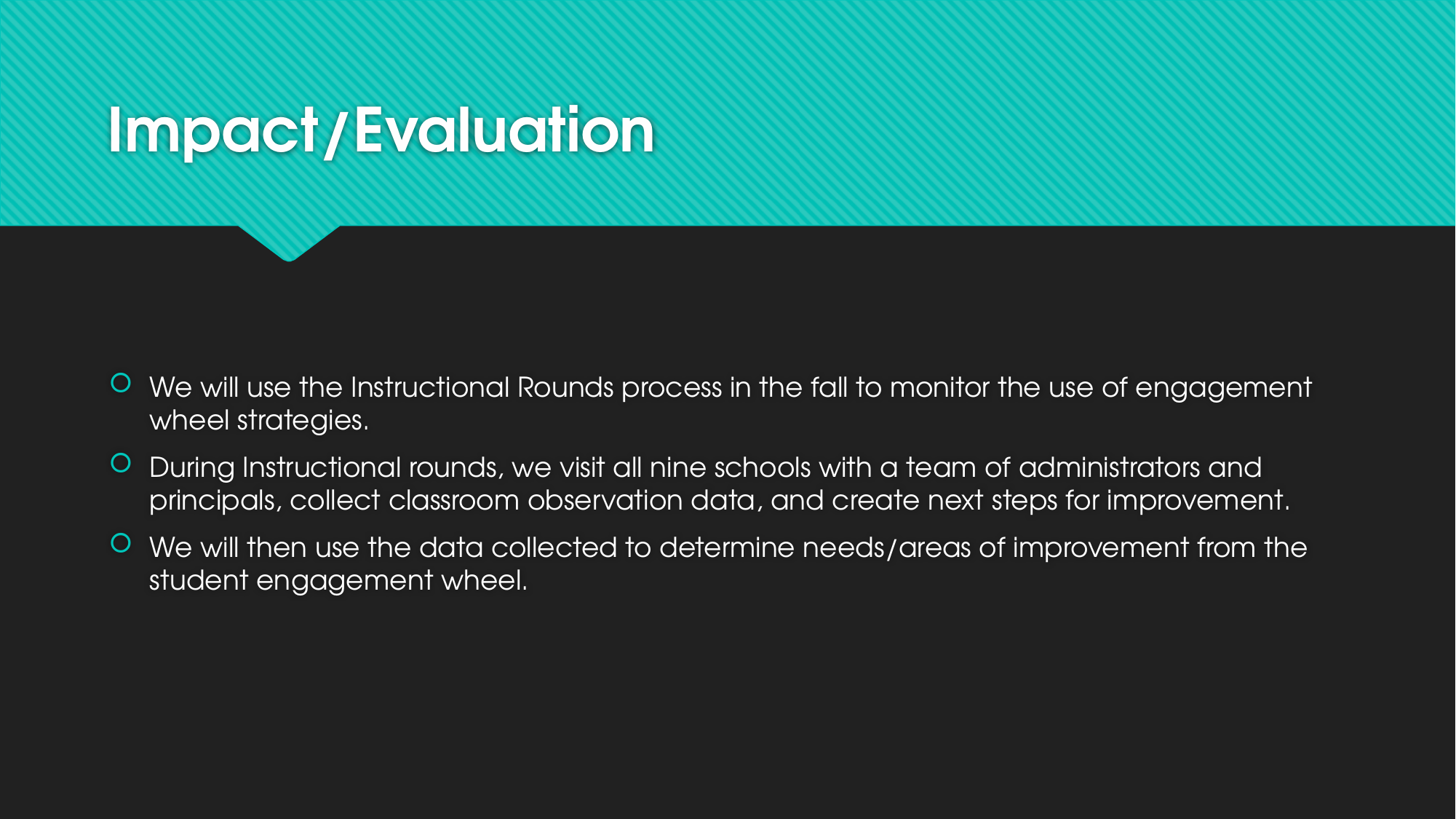

# Impact/Evaluation
We will use the Instructional Rounds process in the fall to monitor the use of engagement wheel strategies.
During Instructional rounds, we visit all nine schools with a team of administrators and principals, collect classroom observation data, and create next steps for improvement.
We will then use the data collected to determine needs/areas of improvement from the student engagement wheel.